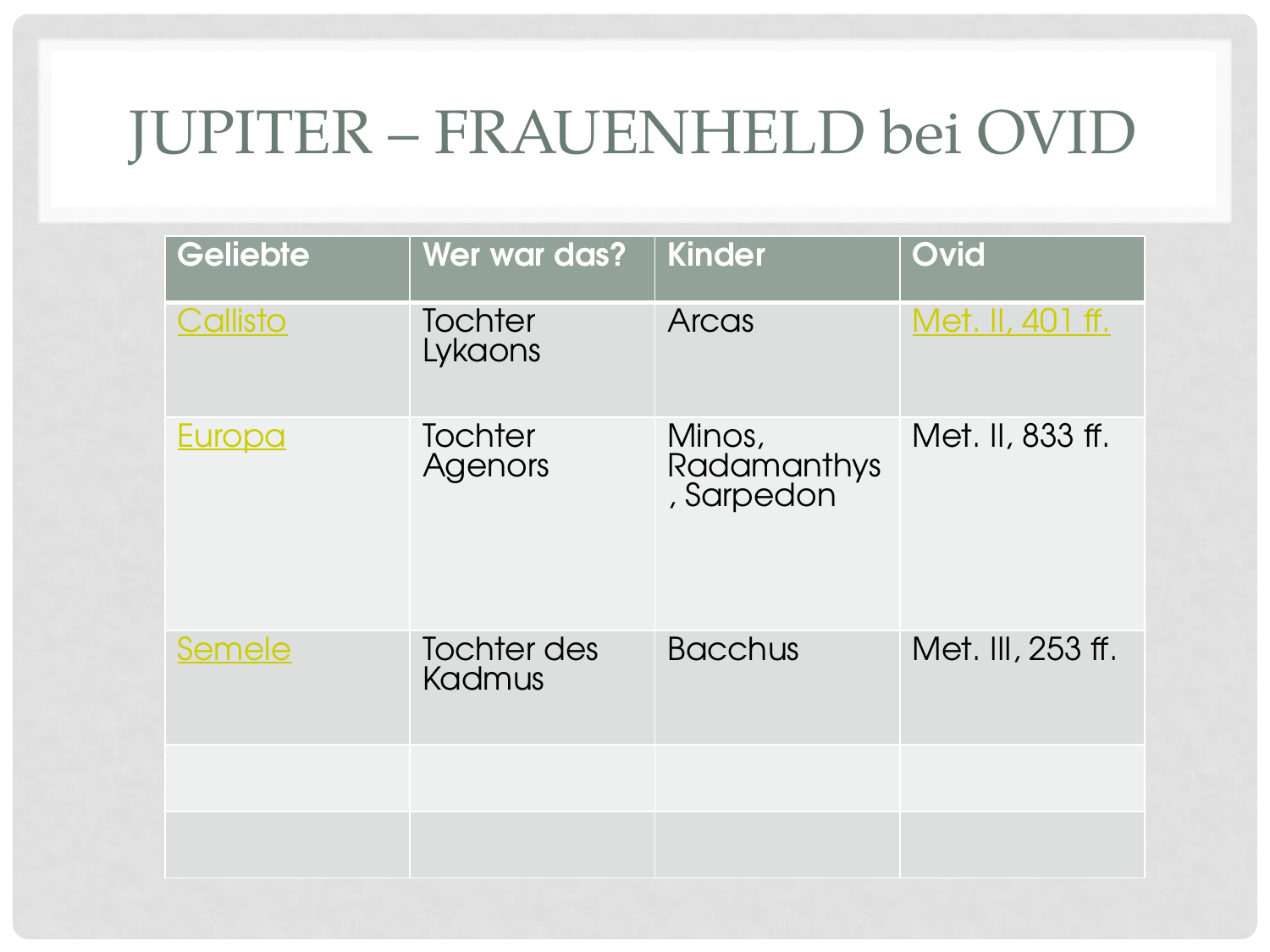

# Jupiter – Frauenheld bei Ovid
| Geliebte | Wer war das? | Kinder | Ovid |
| --- | --- | --- | --- |
| Callisto | Tochter Lykaons | Arcas | Met. II, 401 ff. |
| Europa | Tochter Agenors | Minos, Radamanthys, Sarpedon | Met. II, 833 ff. |
| Semele | Tochter des Kadmus | Bacchus | Met. III, 253 ff. |
|  |  |  |  |
|  |  |  |  |